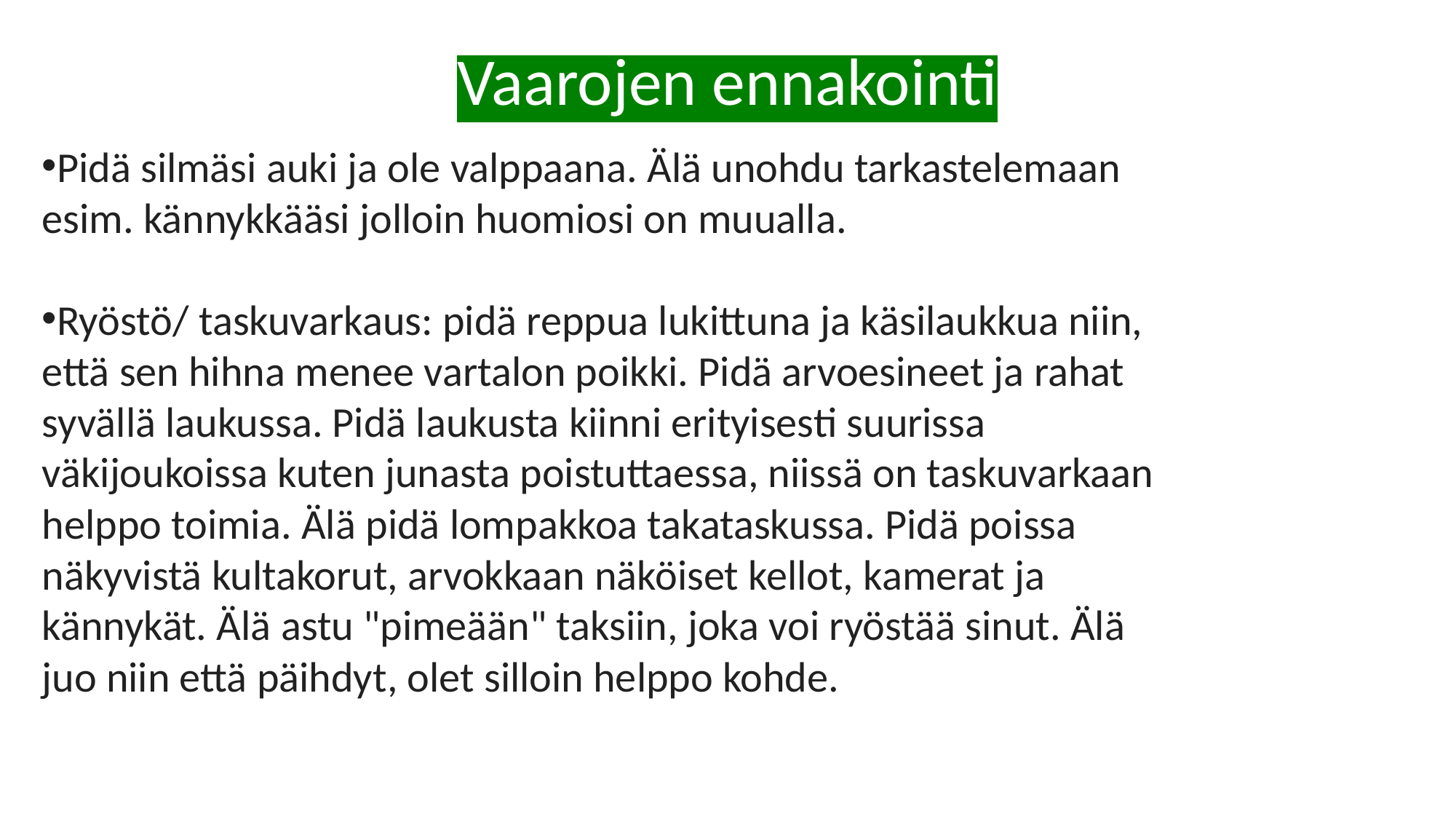

# Vaarojen ennakointi
Pidä silmäsi auki ja ole valppaana. Älä unohdu tarkastelemaan esim. kännykkääsi jolloin huomiosi on muualla.

Ryöstö/ taskuvarkaus: pidä reppua lukittuna ja käsilaukkua niin, että sen hihna menee vartalon poikki. Pidä arvoesineet ja rahat syvällä laukussa. Pidä laukusta kiinni erityisesti suurissa väkijoukoissa kuten junasta poistuttaessa, niissä on taskuvarkaan helppo toimia. Älä pidä lompakkoa takataskussa. Pidä poissa näkyvistä kultakorut, arvokkaan näköiset kellot, kamerat ja kännykät. Älä astu "pimeään" taksiin, joka voi ryöstää sinut. Älä juo niin että päihdyt, olet silloin helppo kohde.